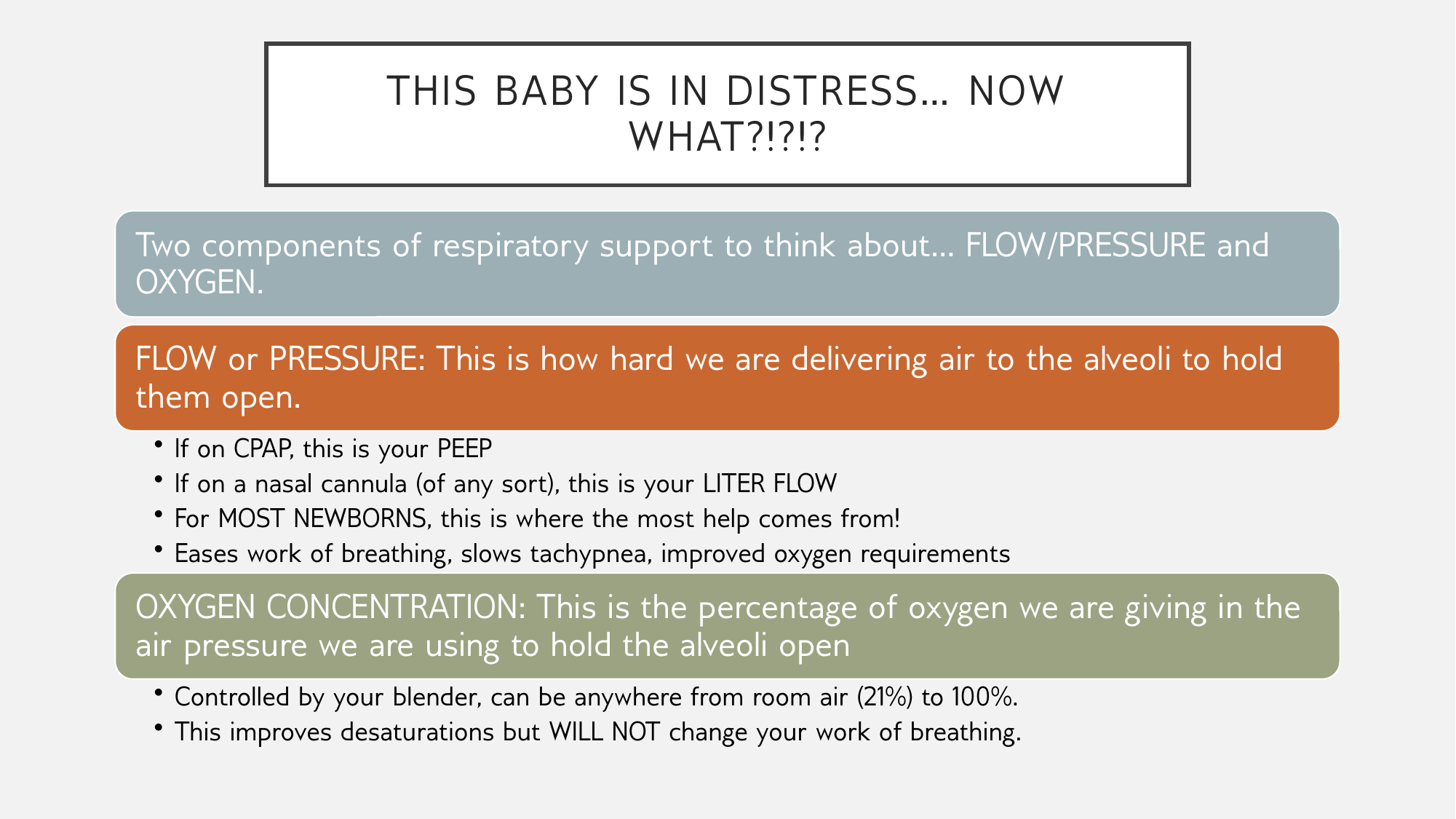

# This Baby is in distress… Now What?!?!?
Two components of respiratory support to think about… FLOW/PRESSURE and OXYGEN.
FLOW or PRESSURE: This is how hard we are delivering air to the alveoli to hold them open.
If on CPAP, this is your PEEP
If on a nasal cannula (of any sort), this is your LITER FLOW
For MOST NEWBORNS, this is where the most help comes from!
Eases work of breathing, slows tachypnea, improved oxygen requirements
OXYGEN CONCENTRATION: This is the percentage of oxygen we are giving in the air pressure we are using to hold the alveoli open
Controlled by your blender, can be anywhere from room air (21%) to 100%.
This improves desaturations but WILL NOT change your work of breathing.